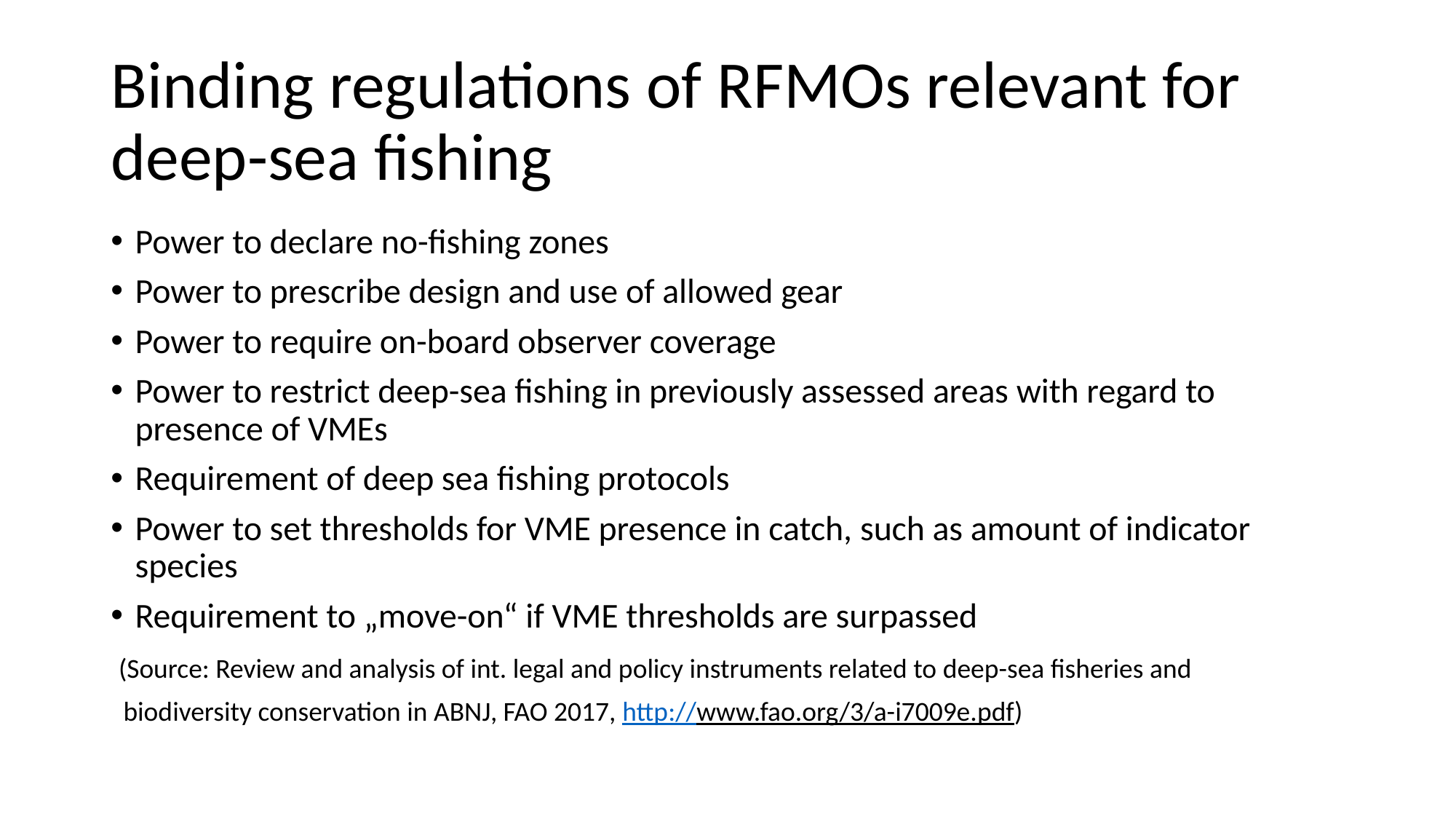

# Binding regulations of RFMOs relevant for deep-sea fishing
Power to declare no-fishing zones
Power to prescribe design and use of allowed gear
Power to require on-board observer coverage
Power to restrict deep-sea fishing in previously assessed areas with regard to presence of VMEs
Requirement of deep sea fishing protocols
Power to set thresholds for VME presence in catch, such as amount of indicator species
Requirement to „move-on“ if VME thresholds are surpassed
 (Source: Review and analysis of int. legal and policy instruments related to deep-sea fisheries and
  biodiversity conservation in ABNJ, FAO 2017, http://www.fao.org/3/a-i7009e.pdf)